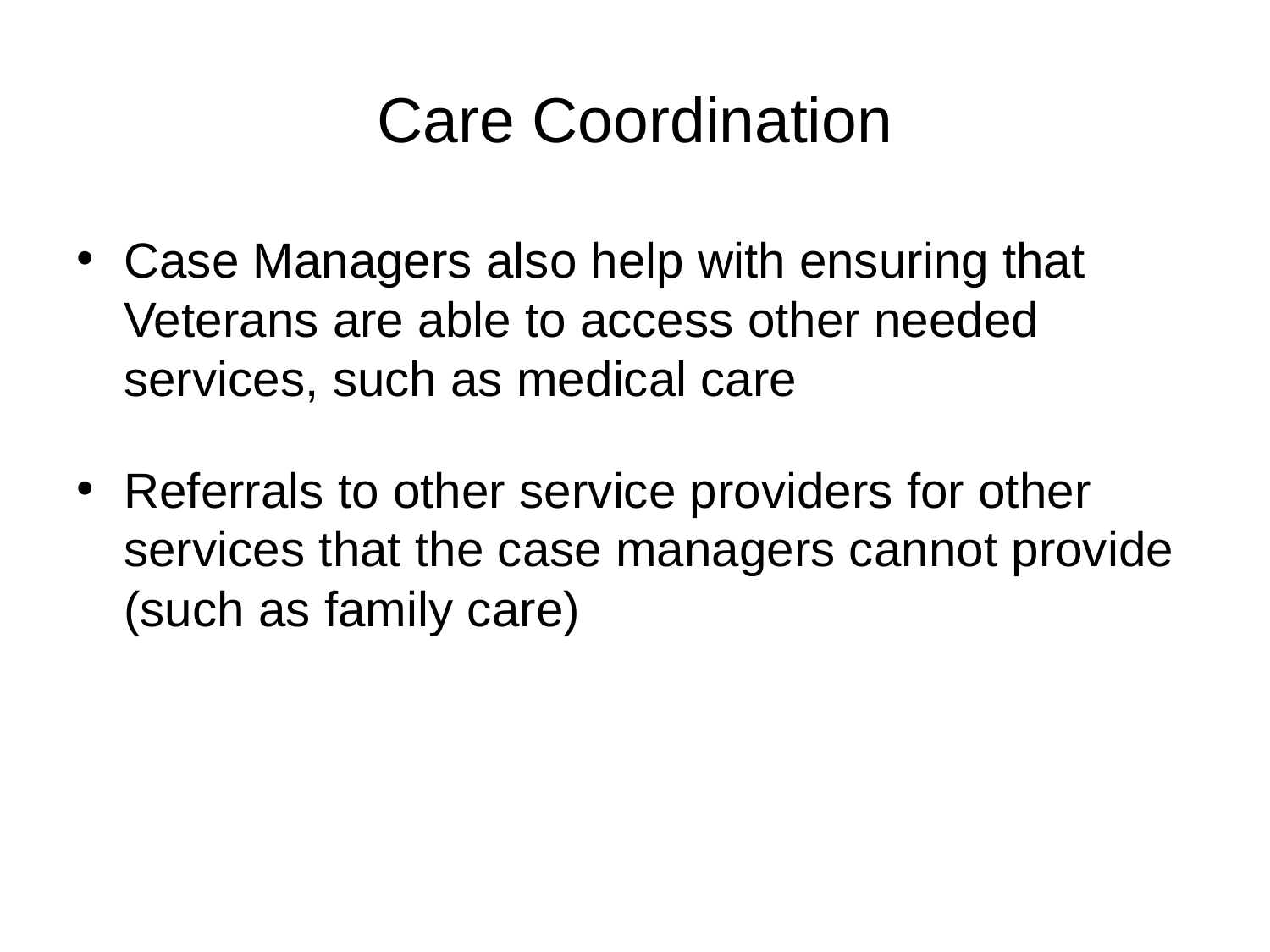

# Care Coordination
Case Managers also help with ensuring that Veterans are able to access other needed services, such as medical care
Referrals to other service providers for other services that the case managers cannot provide (such as family care)